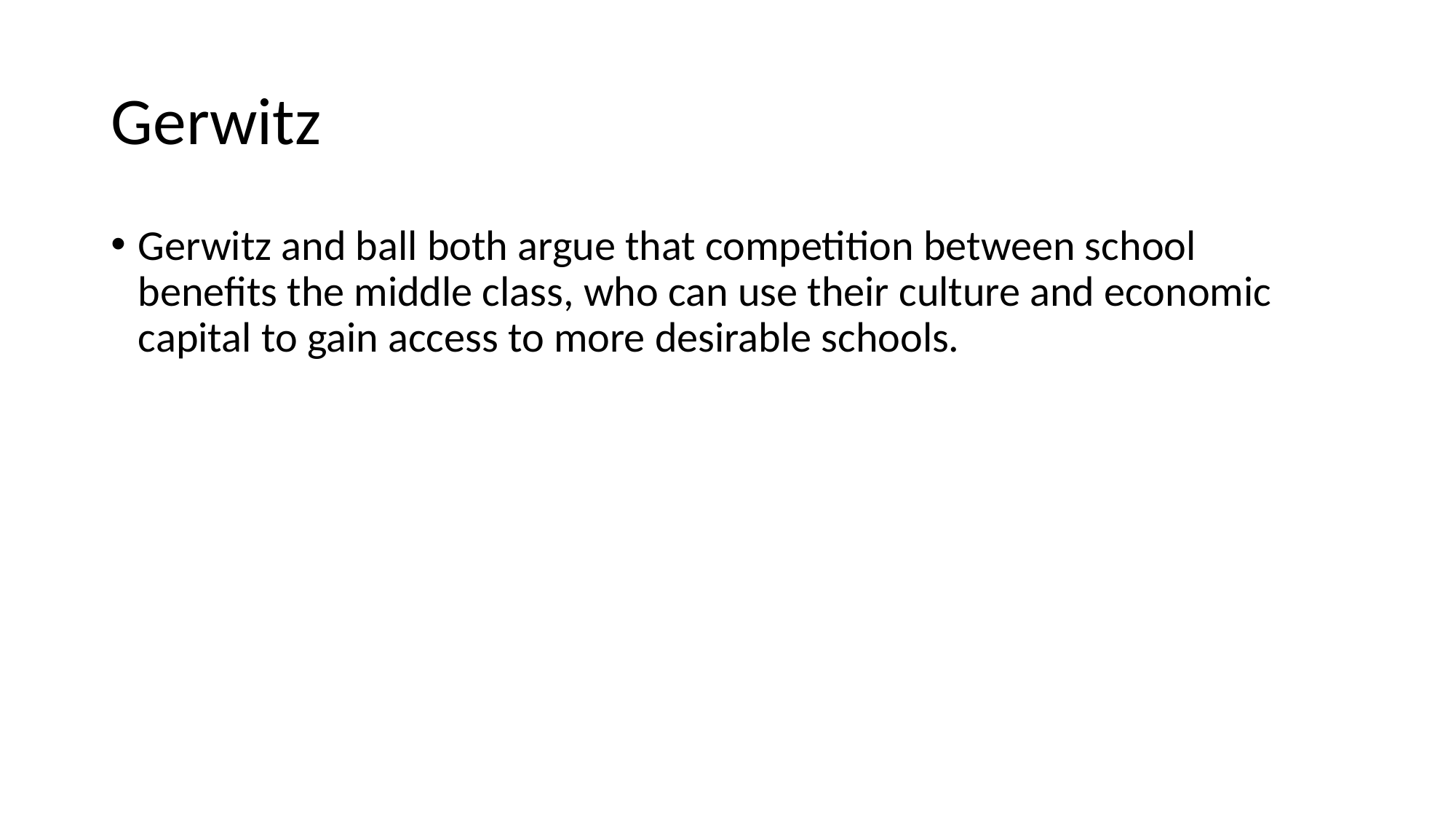

# Gerwitz
Gerwitz and ball both argue that competition between school benefits the middle class, who can use their culture and economic capital to gain access to more desirable schools.